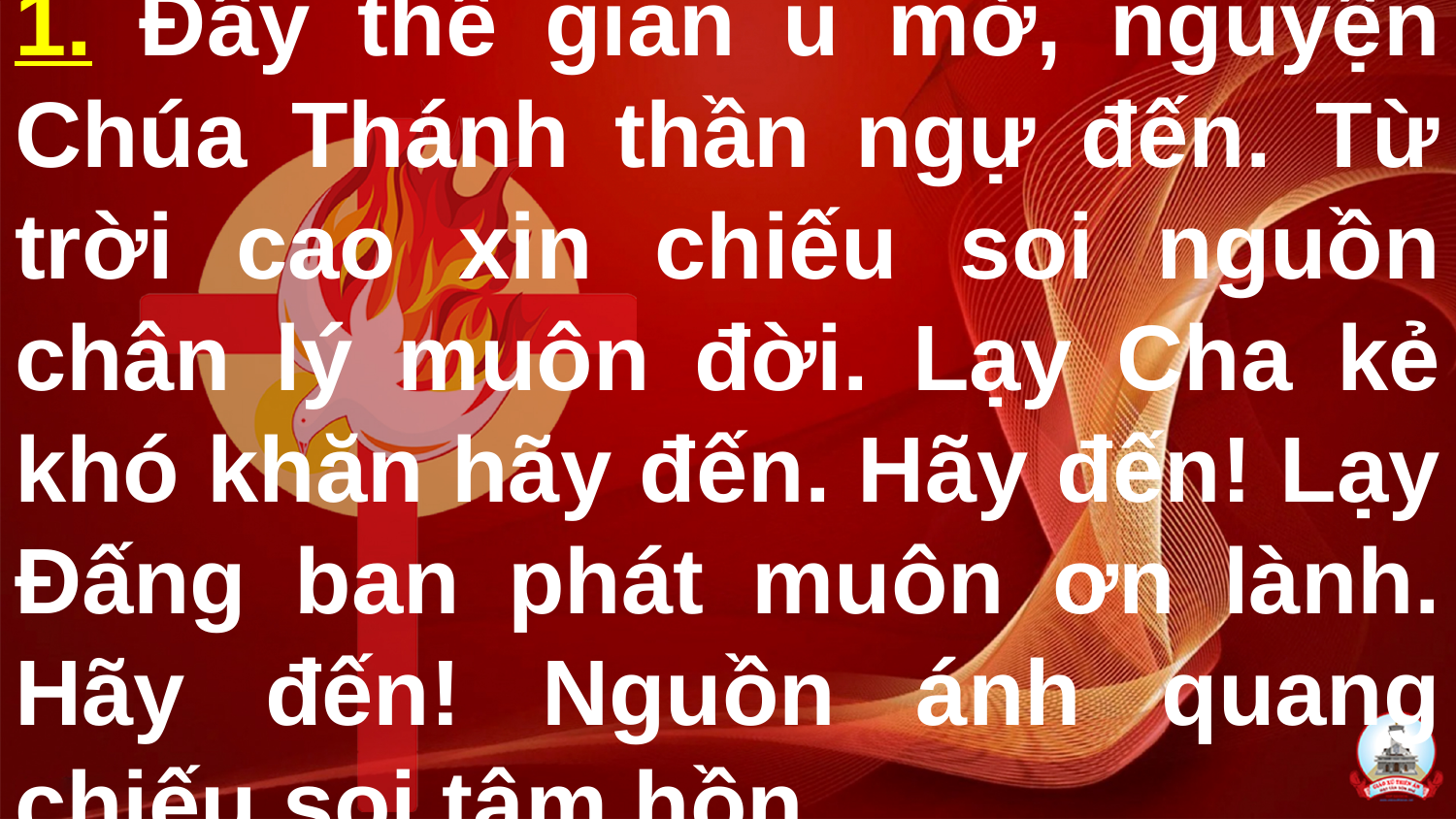

# 1. Đây thế gian u mờ, nguyện Chúa Thánh thần ngự đến. Từ trời cao xin chiếu soi nguồn chân lý muôn đời. Lạy Cha kẻ khó khăn hãy đến. Hãy đến! Lạy Đấng ban phát muôn ơn lành. Hãy đến! Nguồn ánh quang chiếu soi tâm hồn.